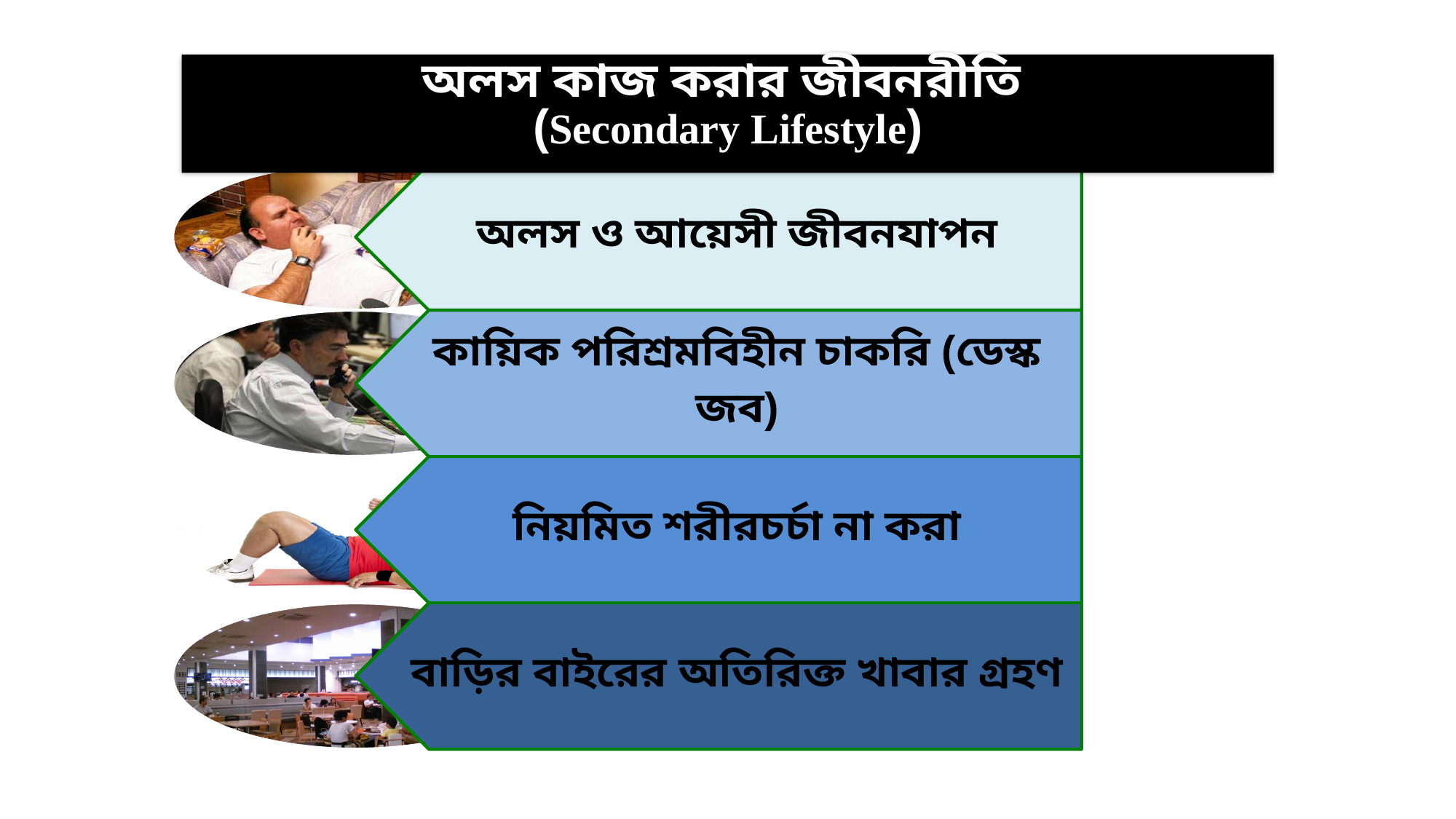

অলস কাজ করার জীবনরীতি
(Secondary Lifestyle)
অলস ও আয়েসী জীবনযাপন
কায়িক পরিশ্রমবিহীন চাকরি (ডেস্ক জব)
নিয়মিত শরীরচর্চা না করা
বাড়ির বাইরের অতিরিক্ত খাবার গ্রহণ